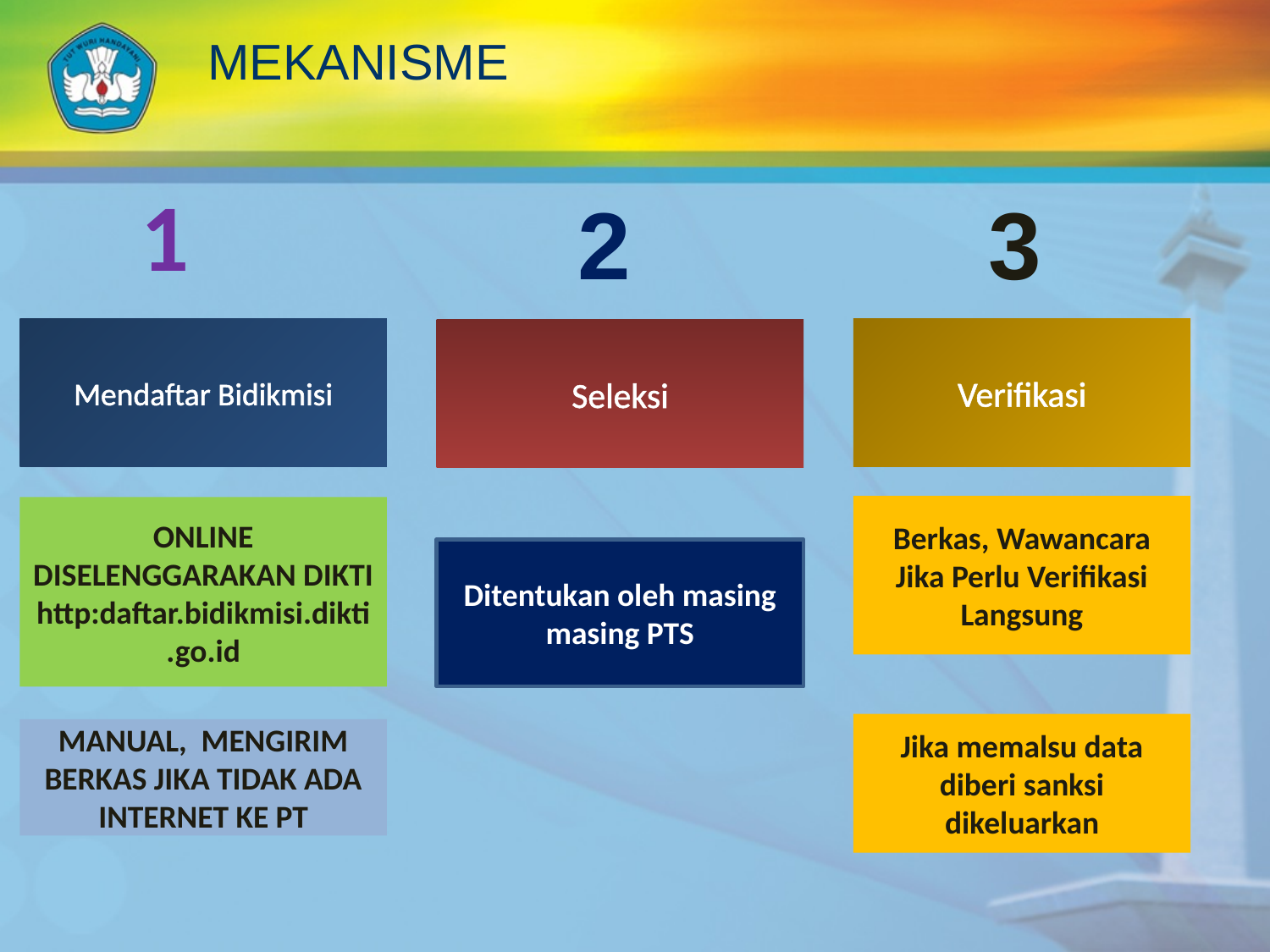

MEKANISME
1
2
3
Mendaftar Bidikmisi
Verifikasi
Seleksi
Berkas, Wawancara Jika Perlu Verifikasi Langsung

Online diselenggarakan DIKTI
http:daftar.bidikmisi.dikti.go.id

Ditentukan oleh masing masing PTS
Jika memalsu data diberi sanksi dikeluarkan
Manual,  mengirim berkas jika tidak ada internet ke PT